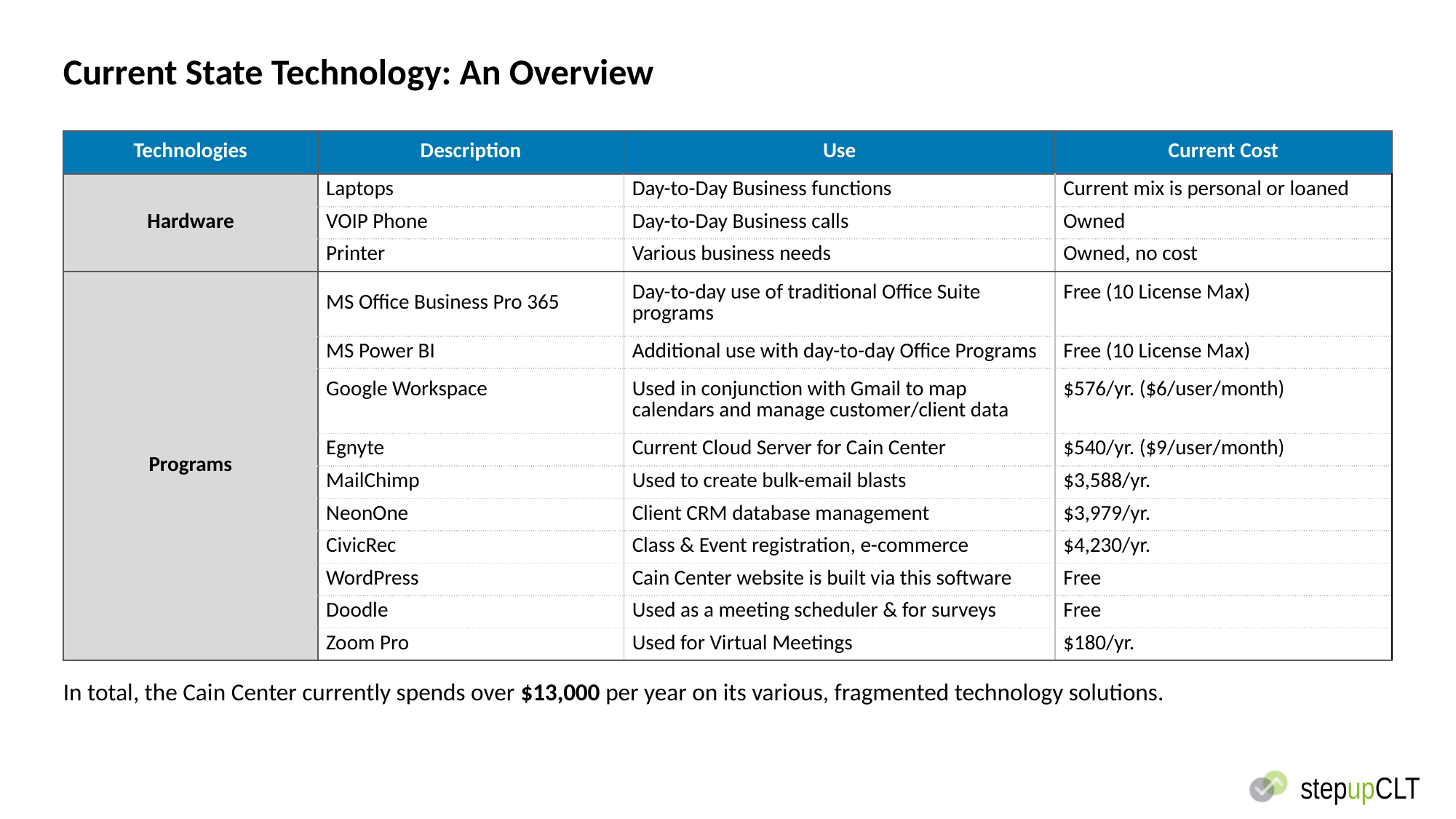

Current State Technology: An Overview
| Technologies | Description | Use | Current Cost |
| --- | --- | --- | --- |
| Hardware | Laptops | Day-to-Day Business functions | Current mix is personal or loaned |
|  | VOIP Phone | Day-to-Day Business calls | Owned |
|  | Printer | Various business needs | Owned, no cost |
| Programs | MS Office Business Pro 365 | Day-to-day use of traditional Office Suite programs | Free (10 License Max) |
|  | MS Power BI | Additional use with day-to-day Office Programs | Free (10 License Max) |
|  | Google Workspace | Used in conjunction with Gmail to map calendars and manage customer/client data | $576/yr. ($6/user/month) |
|  | Egnyte | Current Cloud Server for Cain Center | $540/yr. ($9/user/month) |
|  | MailChimp | Used to create bulk-email blasts | $3,588/yr. |
|  | NeonOne | Client CRM database management | $3,979/yr. |
|  | CivicRec | Class & Event registration, e-commerce | $4,230/yr. |
|  | WordPress | Cain Center website is built via this software | Free |
|  | Doodle | Used as a meeting scheduler & for surveys | Free |
|  | Zoom Pro | Used for Virtual Meetings | $180/yr. |
In total, the Cain Center currently spends over $13,000 per year on its various, fragmented technology solutions.